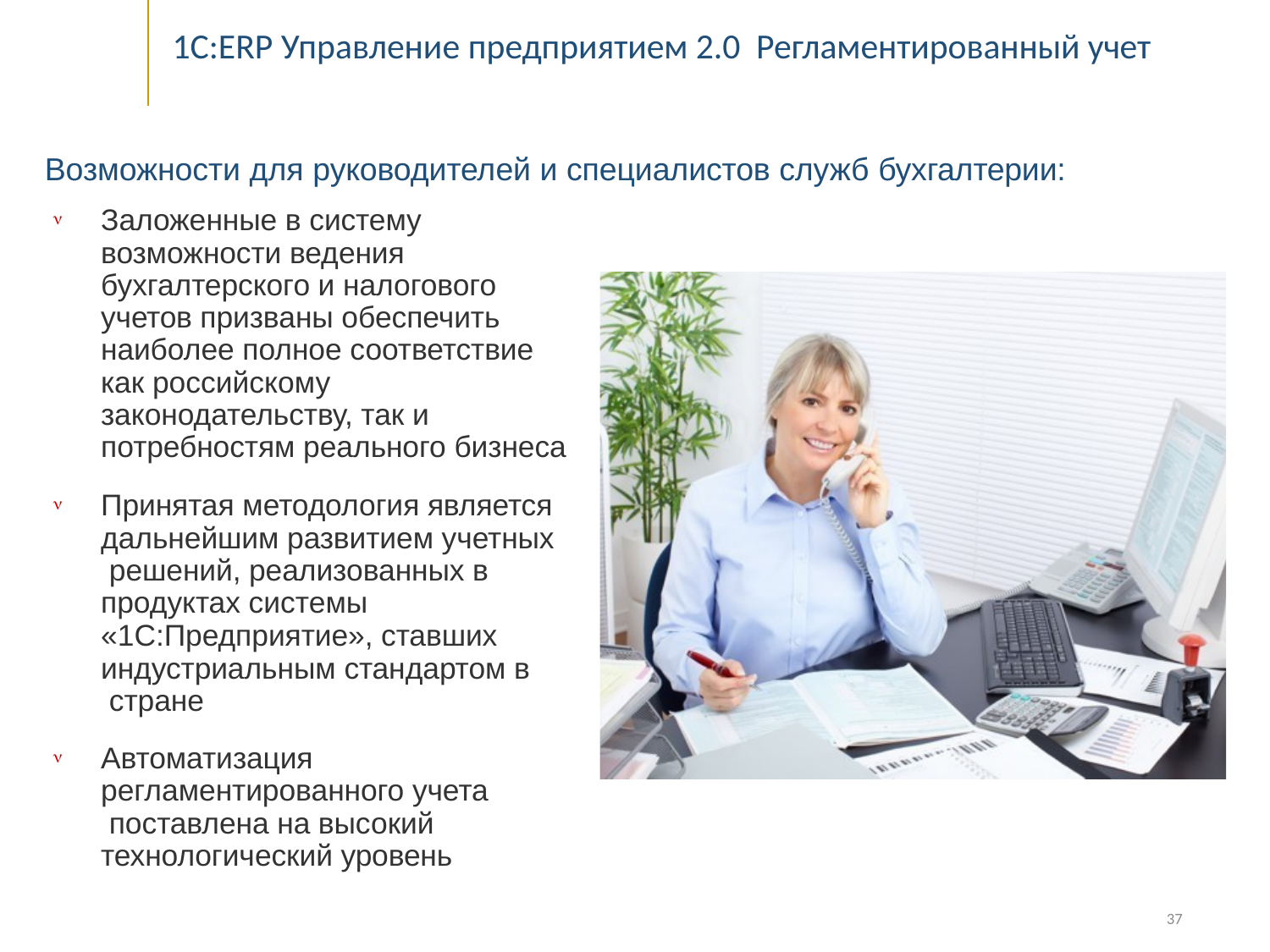

# 1С:ERP Управление предприятием 2.0  Регламентированный учет
Возможности для руководителей и специалистов служб бухгалтерии:
Заложенные в систему  возможности ведения  бухгалтерского и налогового  учетов призваны обеспечить  наиболее полное соответствие  как российскому  законодательству, так и  потребностям реального бизнеса
ν

Принятая методология является  дальнейшим развитием учетных  решений, реализованных в  продуктах системы
«1С:Предприятие», ставших  индустриальным стандартом в  стране
ν
Автоматизация  регламентированного учета  поставлена на высокий  технологический уровень
ν
37